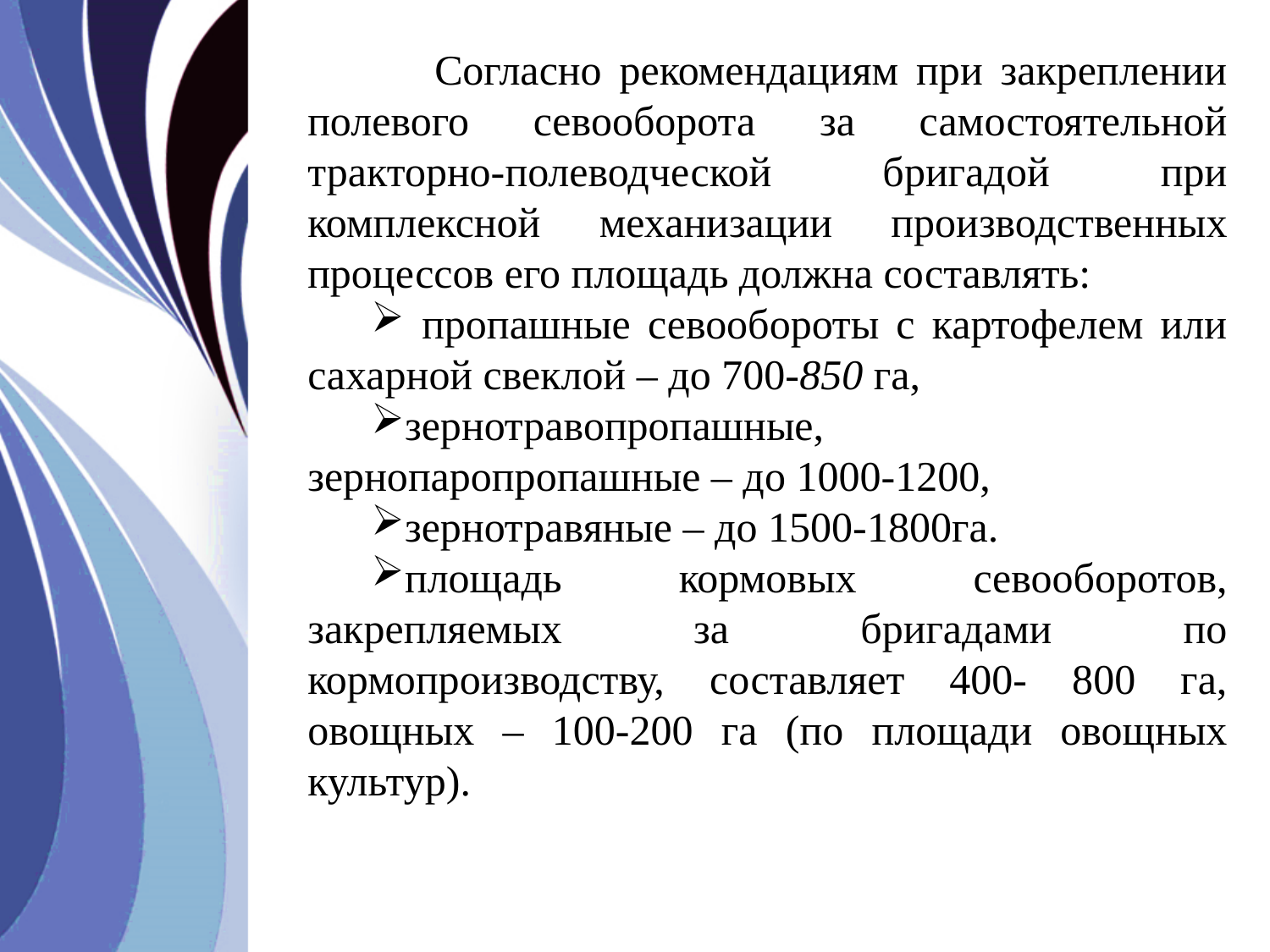

Согласно рекомендациям при закреплении полевого севооборота за самостоятельной тракторно-полеводческой бригадой при комплексной механизации производственных процессов его площадь должна составлять:
 пропашные севообороты с картофелем или сахарной свеклой – до 700-850 га,
зернотравопропашные, зернопаропропашные – до 1000-1200,
зернотравяные – до 1500-1800га.
площадь кормовых севооборотов, закрепляемых за бригадами по кормопроизводству, составляет 400- 800 га, овощных – 100-200 га (по площади овощных культур).